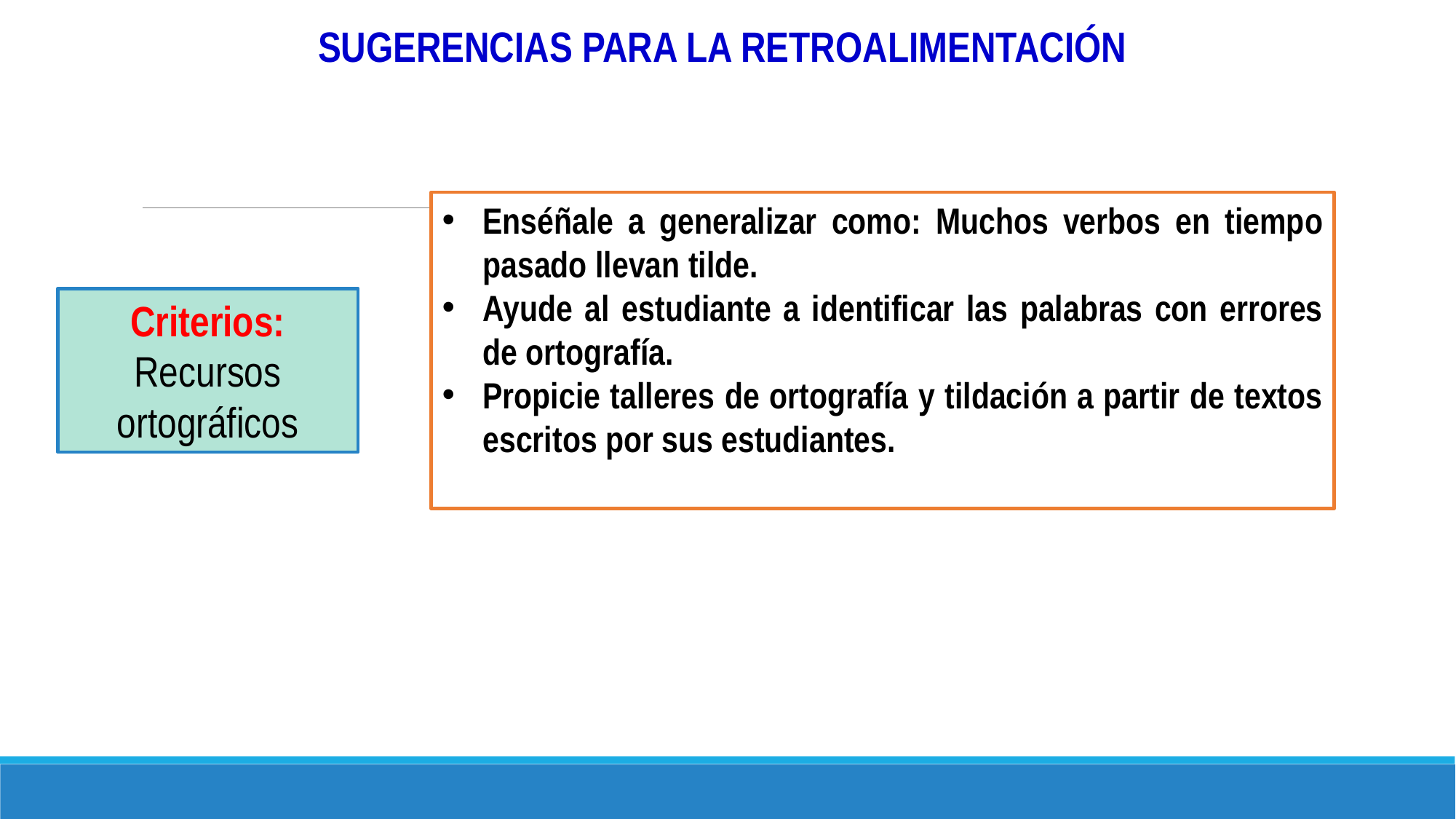

SUGERENCIAS PARA LA RETROALIMENTACIÓN
Enséñale a generalizar como: Muchos verbos en tiempo pasado llevan tilde.
Ayude al estudiante a identificar las palabras con errores de ortografía.
Propicie talleres de ortografía y tildación a partir de textos escritos por sus estudiantes.

Criterios:
Recursos ortográficos